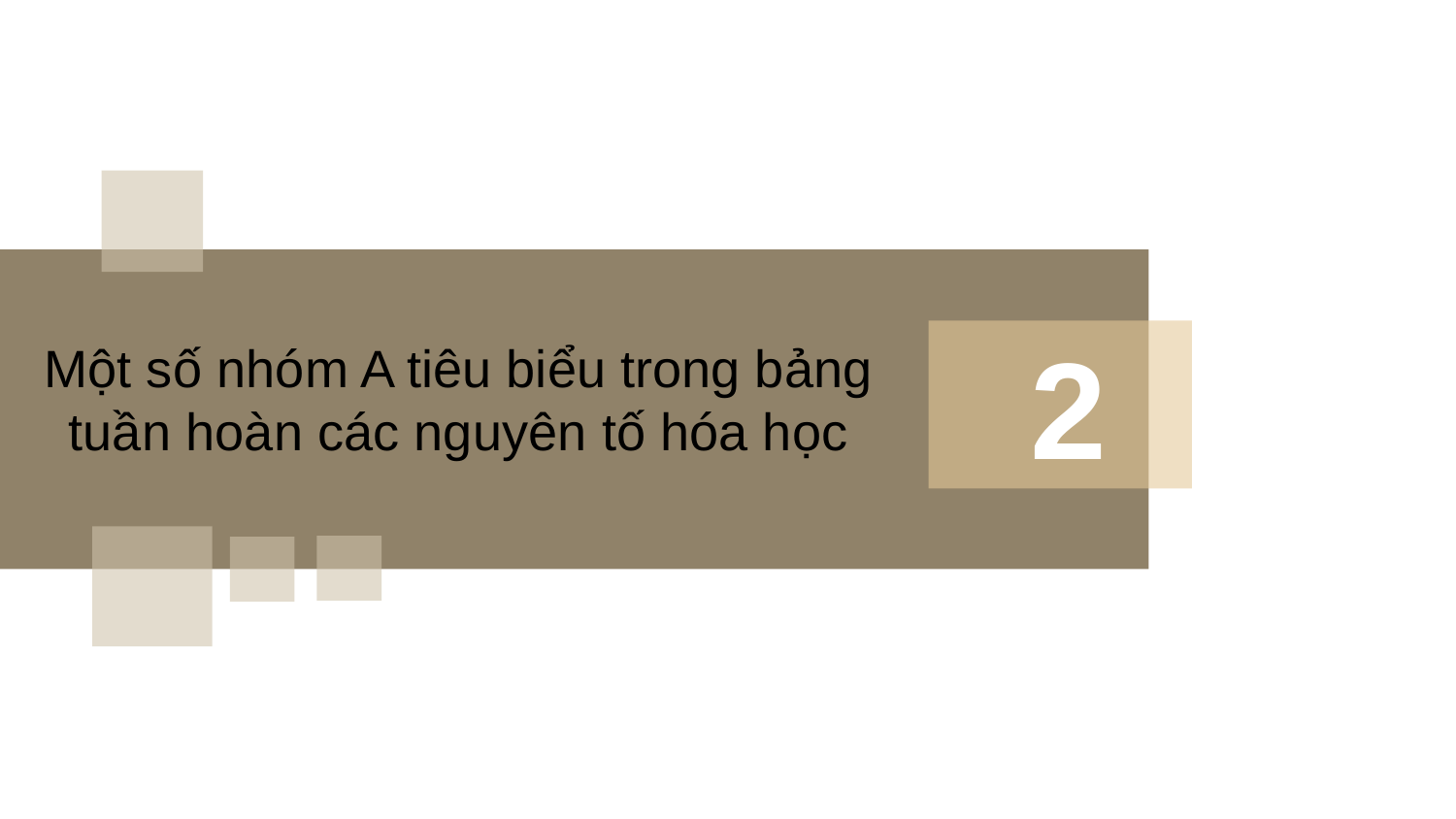

2
Một số nhóm A tiêu biểu trong bảng tuần hoàn các nguyên tố hóa học